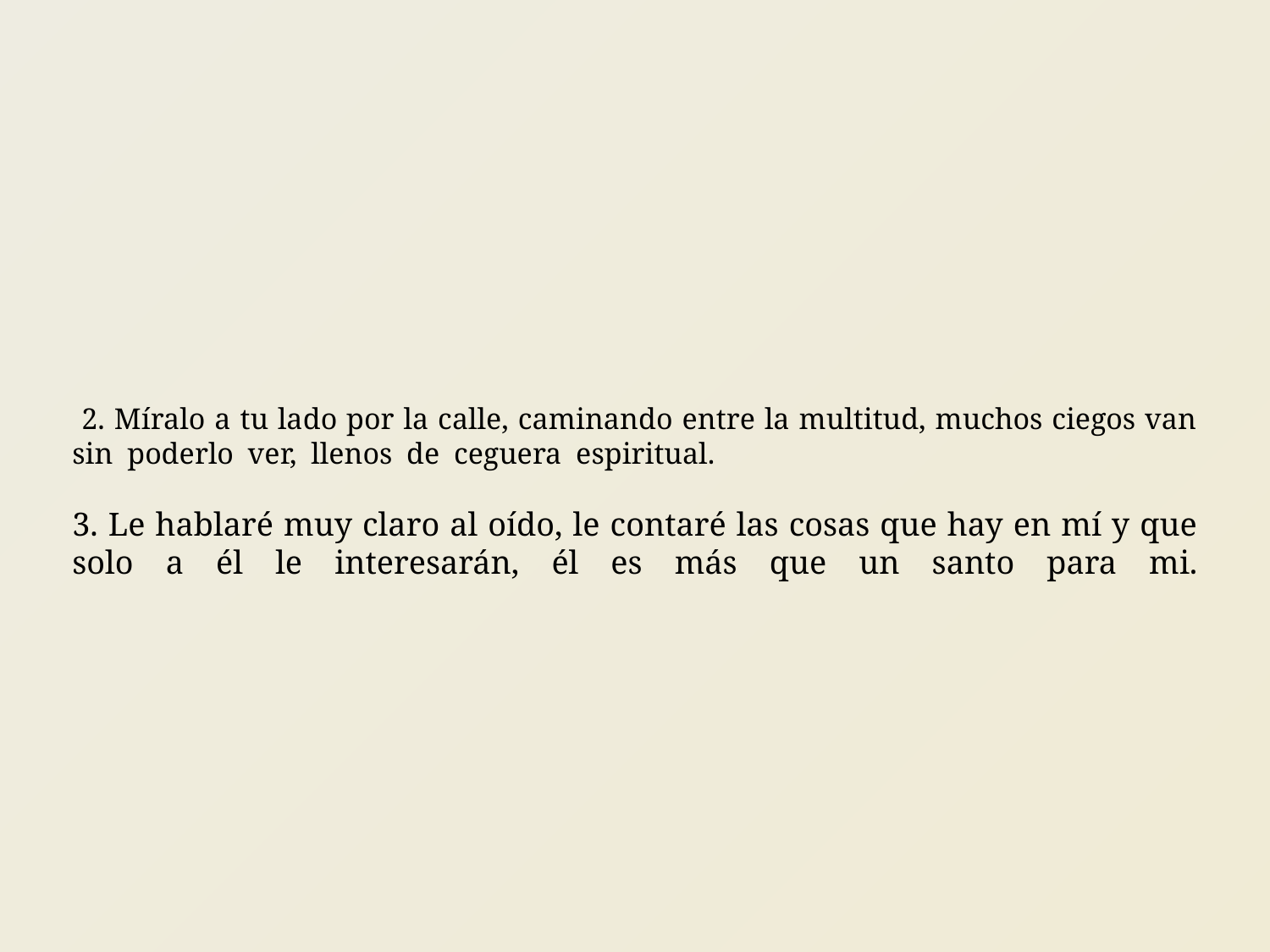

2. Míralo a tu lado por la calle, caminando entre la multitud, muchos ciegos van sin poderlo ver, llenos de ceguera espiritual.
3. Le hablaré muy claro al oído, le contaré las cosas que hay en mí y que solo a él le interesarán, él es más que un santo para mi.